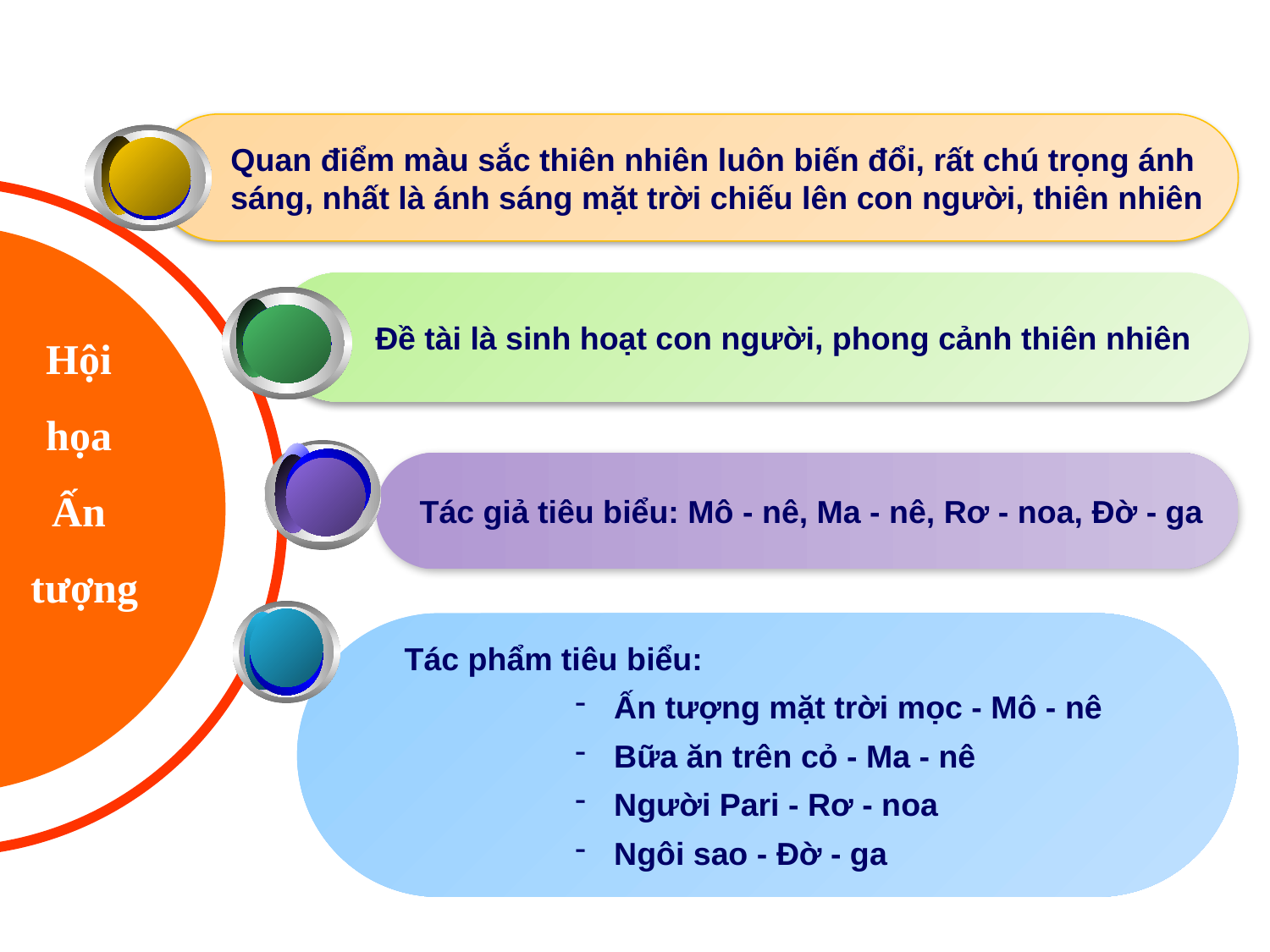

Quan điểm màu sắc thiên nhiên luôn biến đổi, rất chú trọng ánh
     sáng, nhất là ánh sáng mặt trời chiếu lên con người, thiên nhiên

Hội
họa
Ấn
tượng
     Đề tài là sinh hoạt con người, phong cảnh thiên nhiên

 Tác giả tiêu biểu: Mô - nê, Ma - nê, Rơ - noa, Đờ - ga

      Tác phẩm tiêu biểu:
 Ấn tượng mặt trời mọc - Mô - nê
 Bữa ăn trên cỏ - Ma - nê
 Người Pari - Rơ - noa
 Ngôi sao - Đờ - ga
7